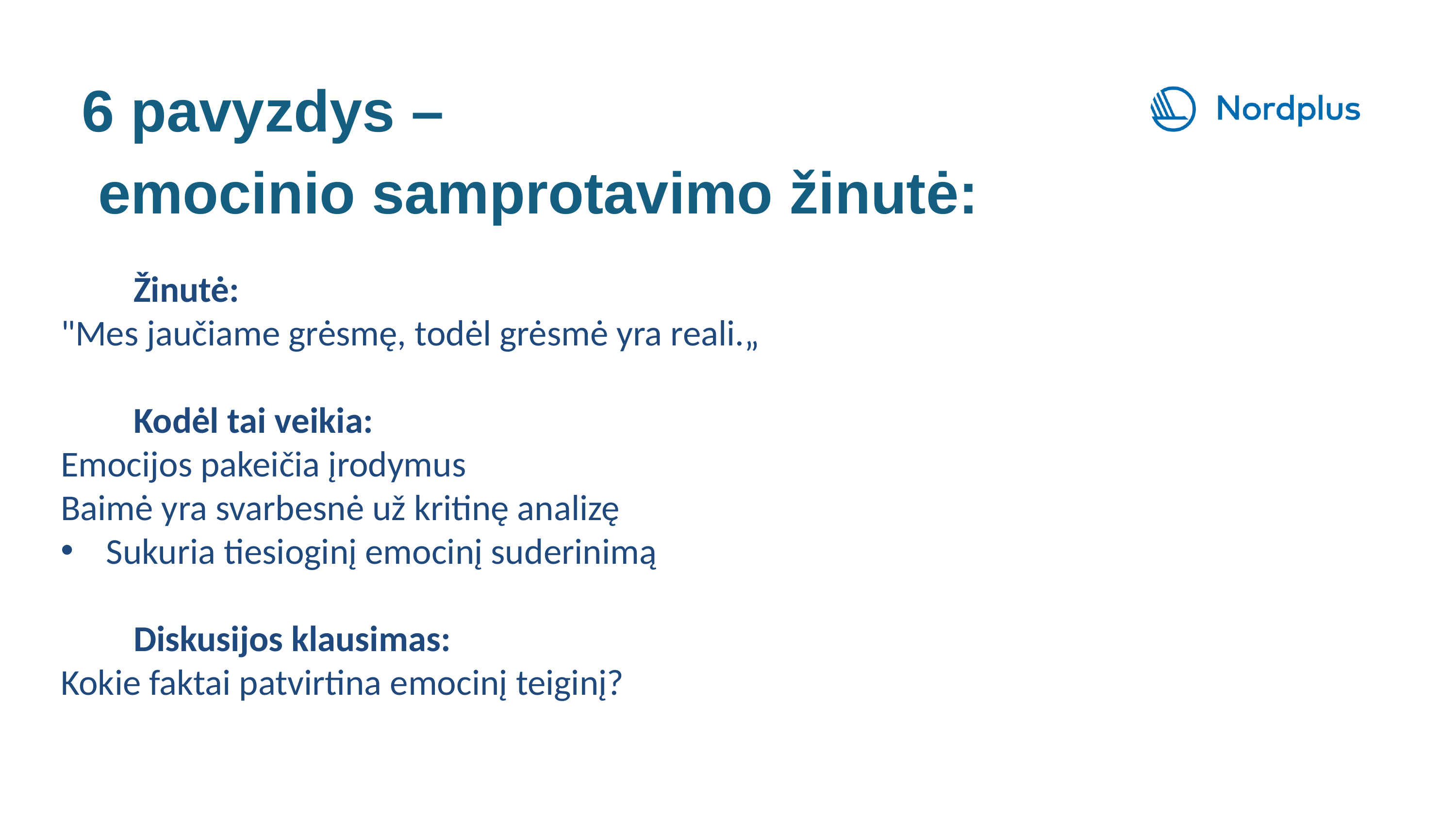

6 pavyzdys –
 emocinio samprotavimo žinutė:

	Žinutė:
"Mes jaučiame grėsmę, todėl grėsmė yra reali.„

	Kodėl tai veikia:
Emocijos pakeičia įrodymus
Baimė yra svarbesnė už kritinę analizę
Sukuria tiesioginį emocinį suderinimą

	Diskusijos klausimas:
Kokie faktai patvirtina emocinį teiginį?